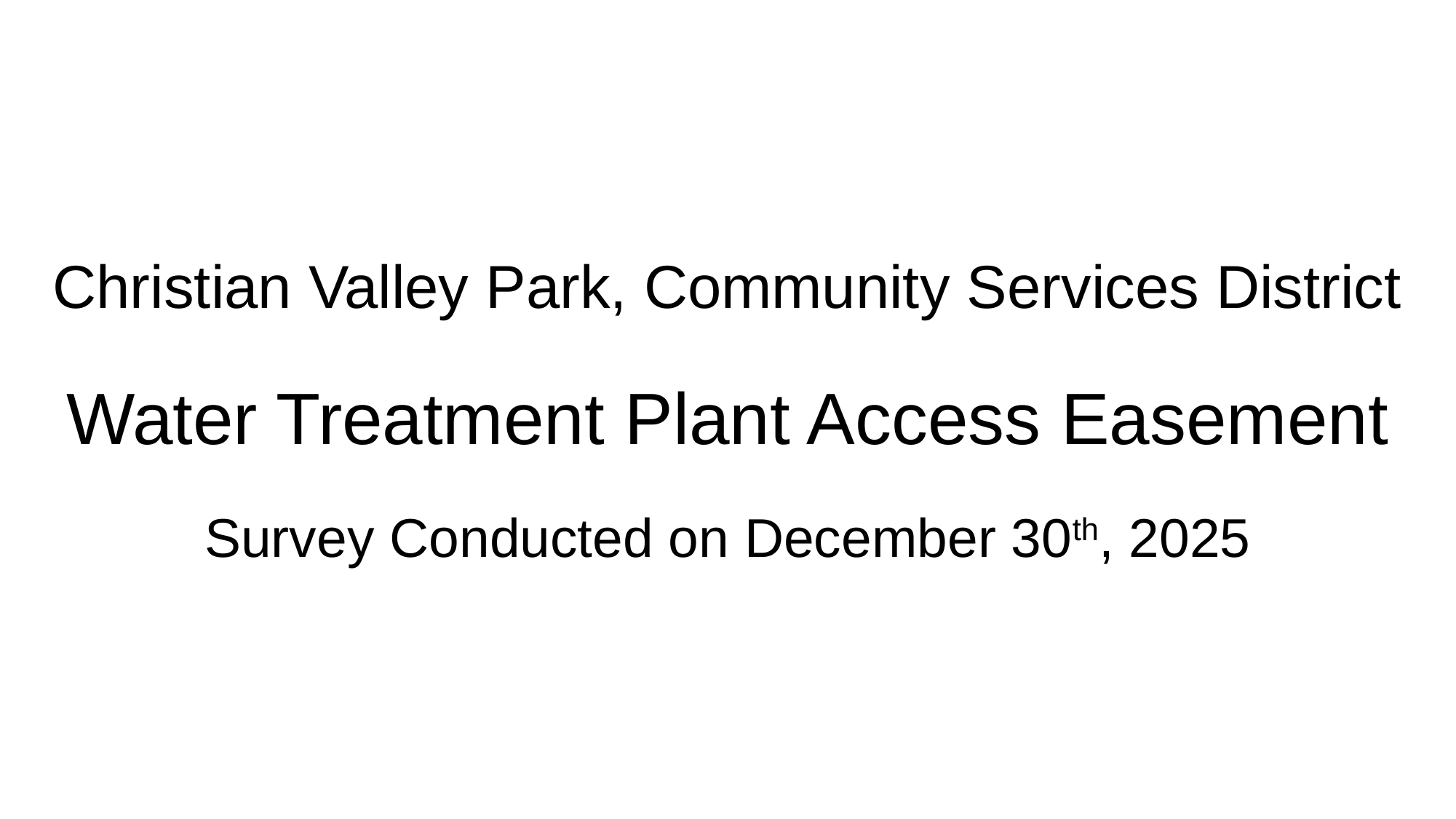

Christian Valley Park, Community Services District

Water Treatment Plant Access Easement

Survey Conducted on December 30th, 2025